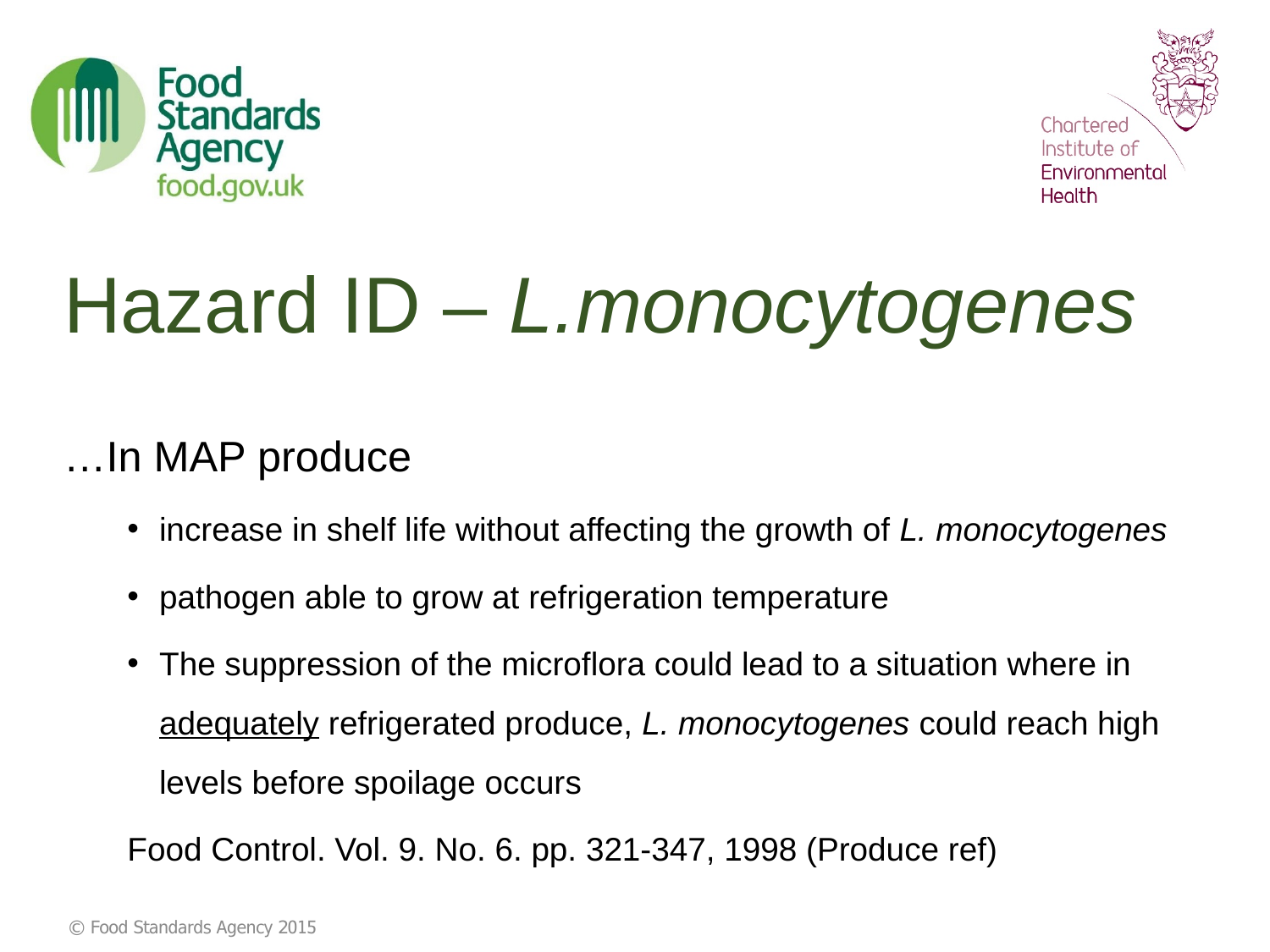

# Hazard ID – L.monocytogenes

…In MAP produce
increase in shelf life without affecting the growth of L. monocytogenes
pathogen able to grow at refrigeration temperature
The suppression of the microflora could lead to a situation where in adequately refrigerated produce, L. monocytogenes could reach high levels before spoilage occurs
	Food Control. Vol. 9. No. 6. pp. 321-347, 1998 (Produce ref)

© Food Standards Agency 2015